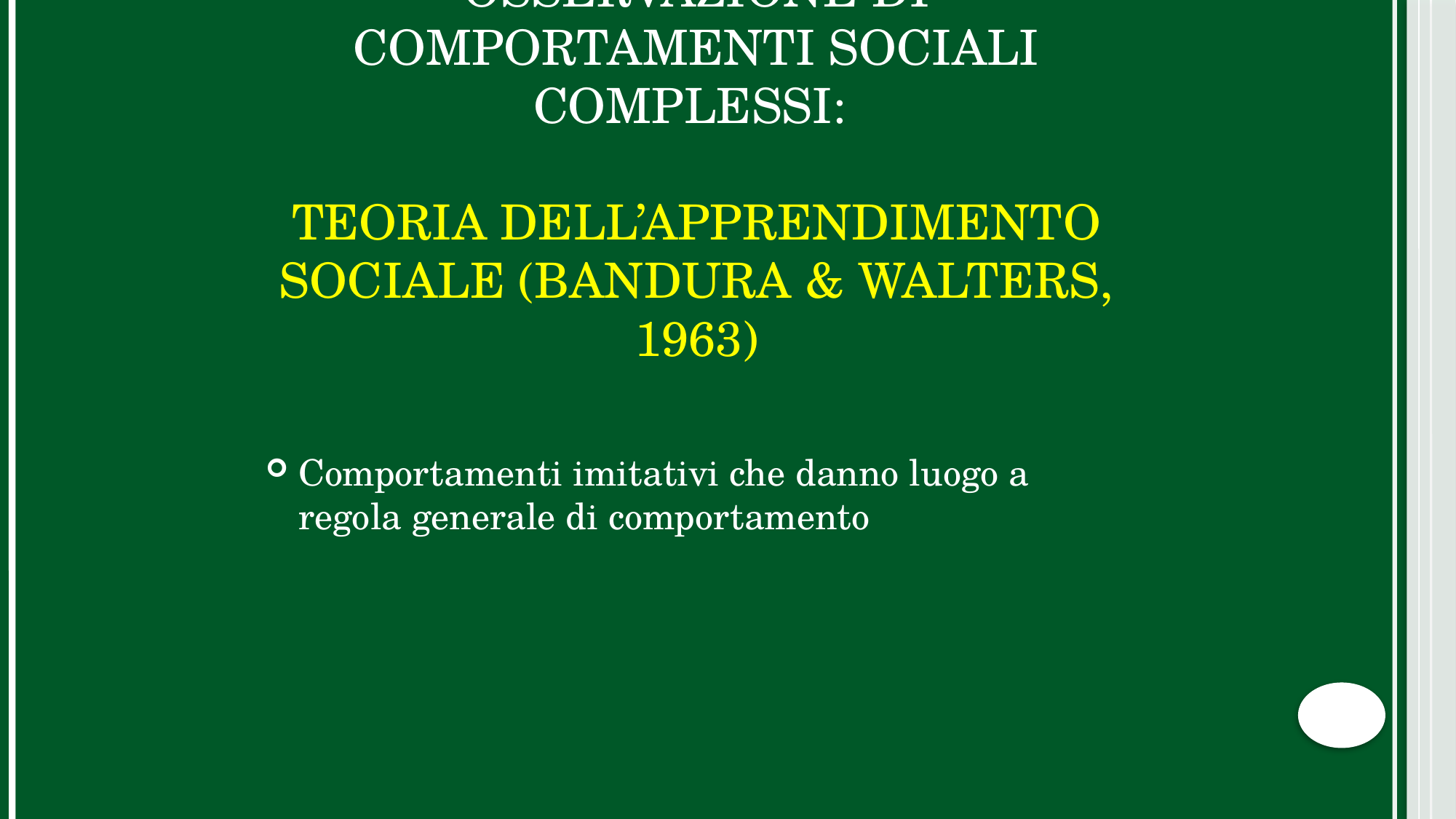

# APPRENDIMENTO PER OSSERVAZIONE di comportamenti sociali complessi: teoria dell’apprendimento sociale (Bandura & Walters, 1963)
Comportamenti imitativi che danno luogo a regola generale di comportamento